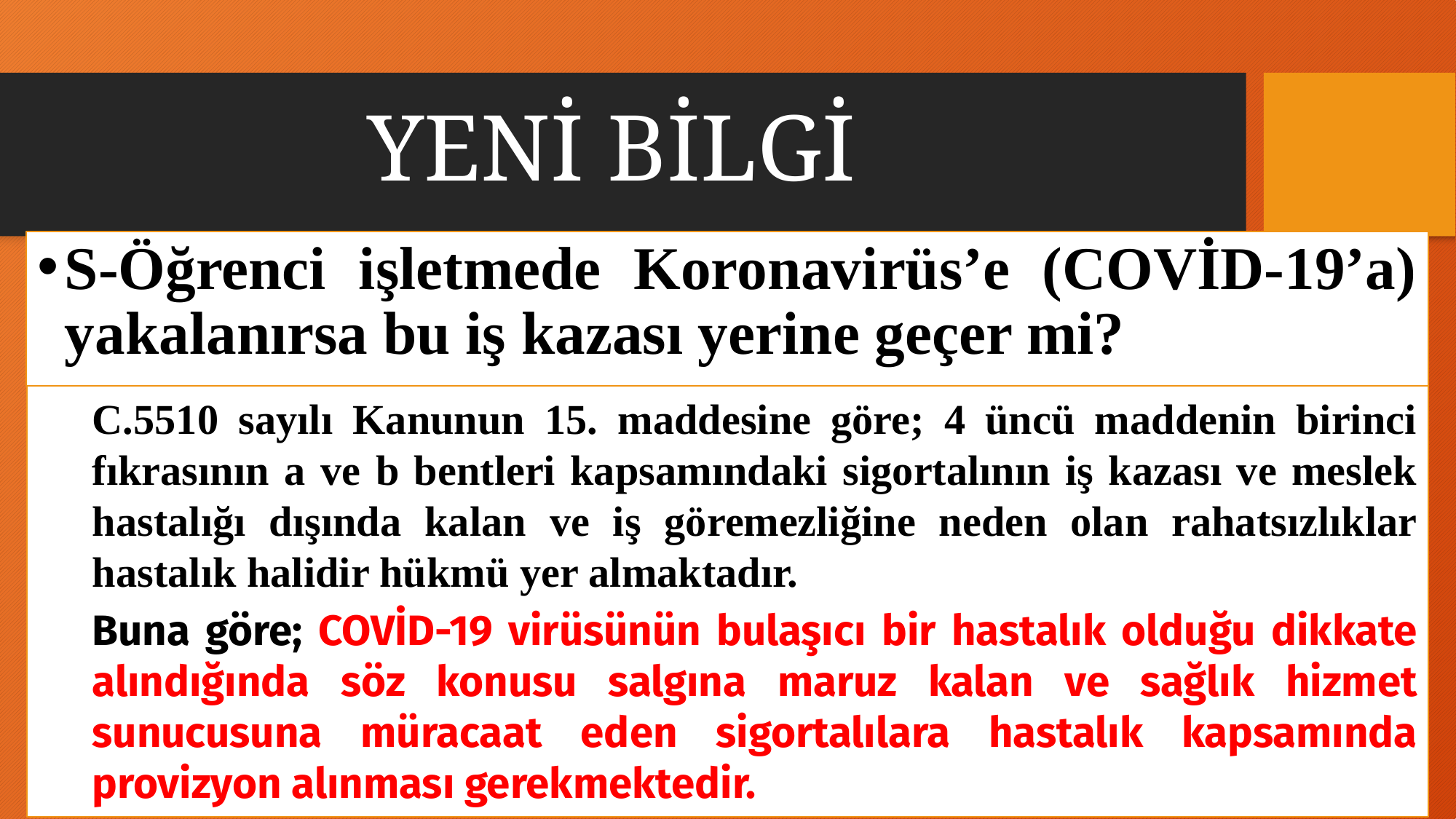

# YENİ BİLGİ
S-Öğrenci işletmede Koronavirüs’e (COVİD-19’a) yakalanırsa bu iş kazası yerine geçer mi?
C.5510 sayılı Kanunun 15. maddesine göre; 4 üncü maddenin birinci fıkrasının a ve b bentleri kapsamındaki sigortalının iş kazası ve meslek hastalığı dışında kalan ve iş göremezliğine neden olan rahatsızlıklar hastalık halidir hükmü yer almaktadır.
Buna göre; COVİD-19 virüsünün bulaşıcı bir hastalık olduğu dikkate alındığında söz konusu salgına maruz kalan ve sağlık hizmet sunucusuna müracaat eden sigortalılara hastalık kapsamında provizyon alınması gerekmektedir.